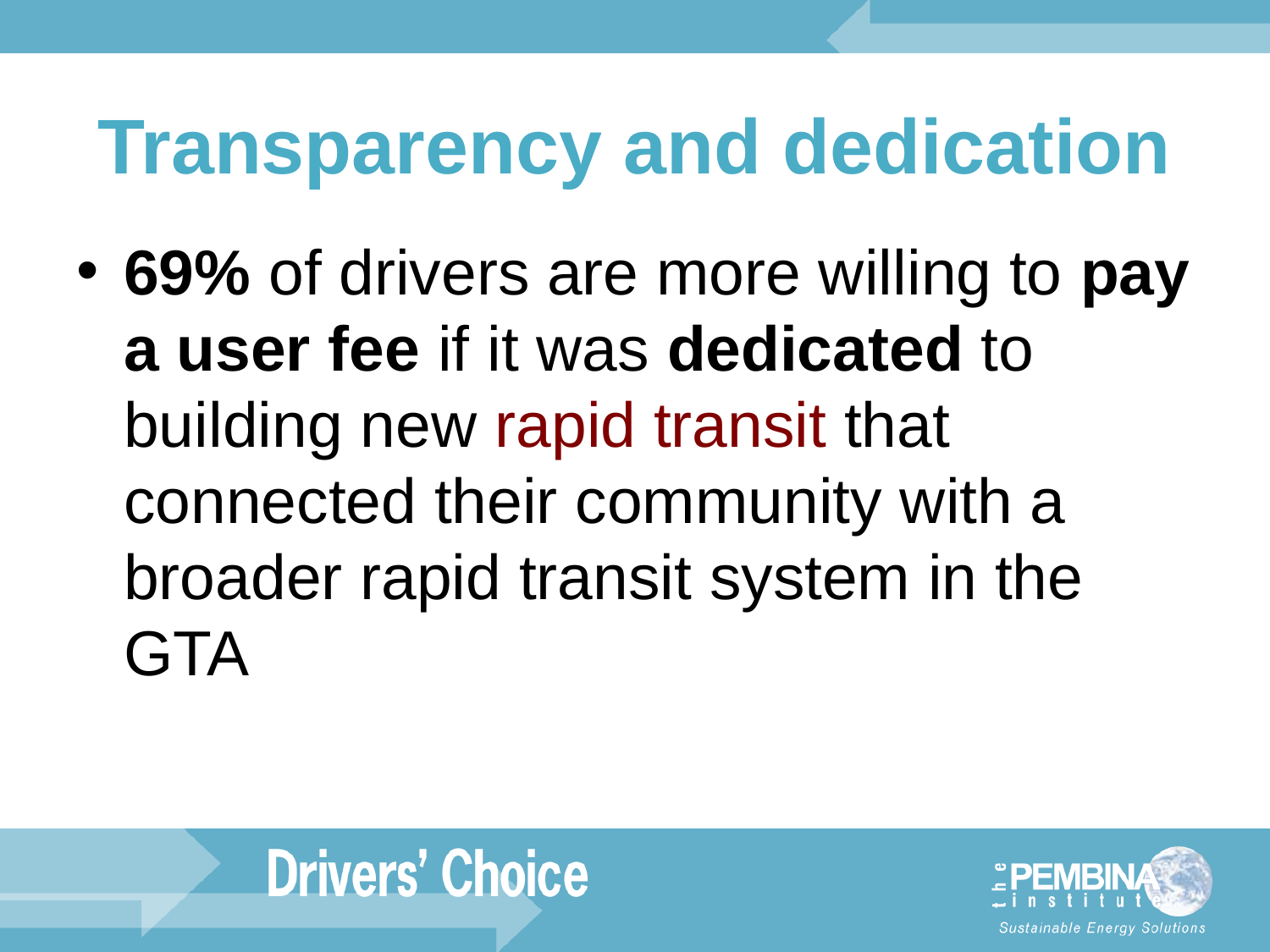

# Transparency and dedication
69% of drivers are more willing to pay a user fee if it was dedicated to building new rapid transit that connected their community with a broader rapid transit system in the GTA